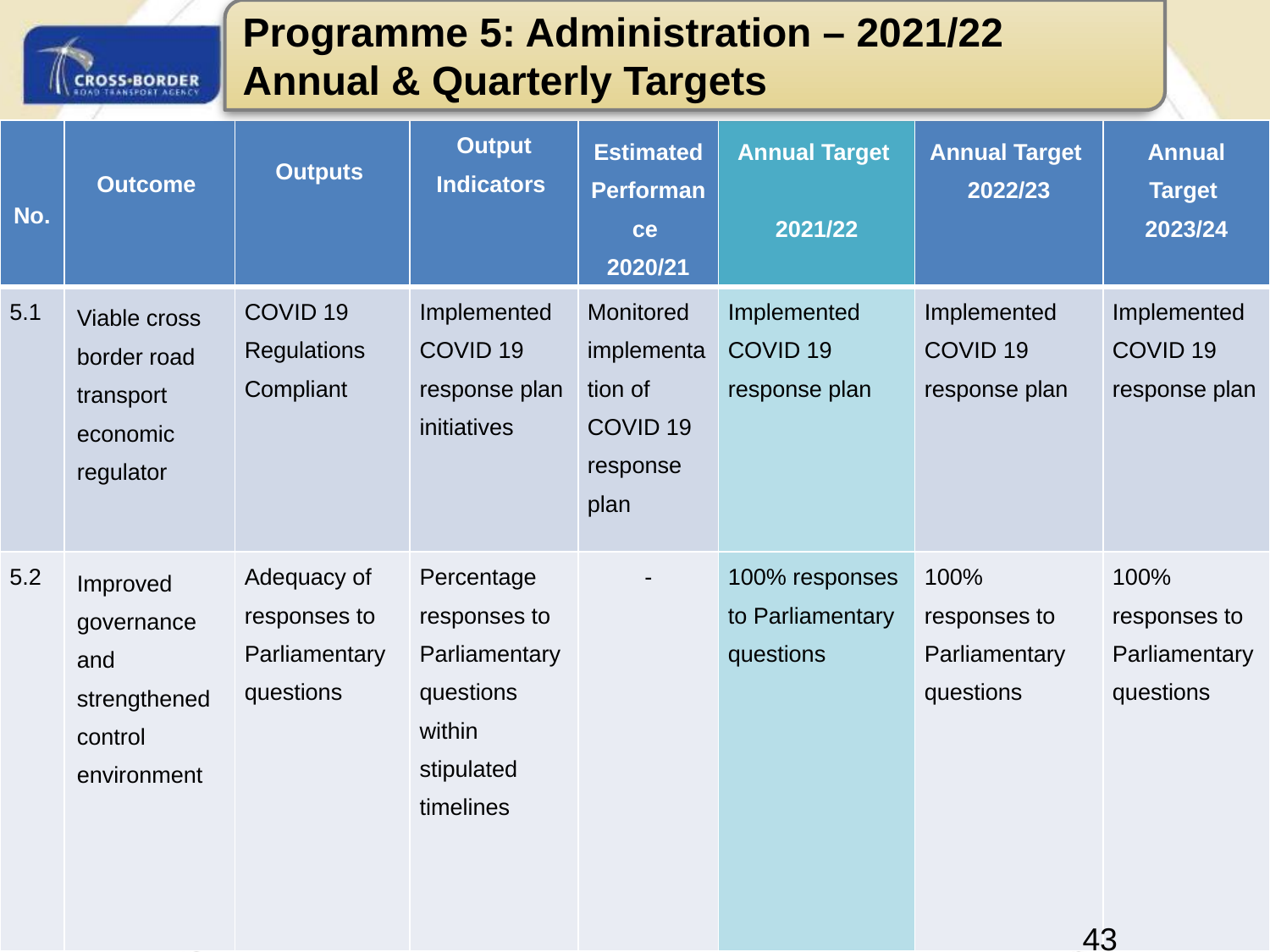

Programme 5: Administration – 2021/22 Annual & Quarterly Targets
| No. | Outcome | Outputs | Output Indicators | Estimated Performance 2020/21 | Annual Target 2021/22 | Annual Target 2022/23 | Annual Target 2023/24 |
| --- | --- | --- | --- | --- | --- | --- | --- |
| 5.1 | Viable cross border road transport economic regulator | COVID 19 Regulations Compliant | Implemented COVID 19 response plan initiatives | Monitored implementation of COVID 19 response plan | Implemented COVID 19 response plan | Implemented COVID 19 response plan | Implemented COVID 19 response plan |
| 5.2 | Improved governance and strengthened control environment | Adequacy of responses to Parliamentary questions | Percentage responses to Parliamentary questions within stipulated timelines | - | 100% responses to Parliamentary questions | 100% responses to Parliamentary questions | 100% responses to Parliamentary questions |
43